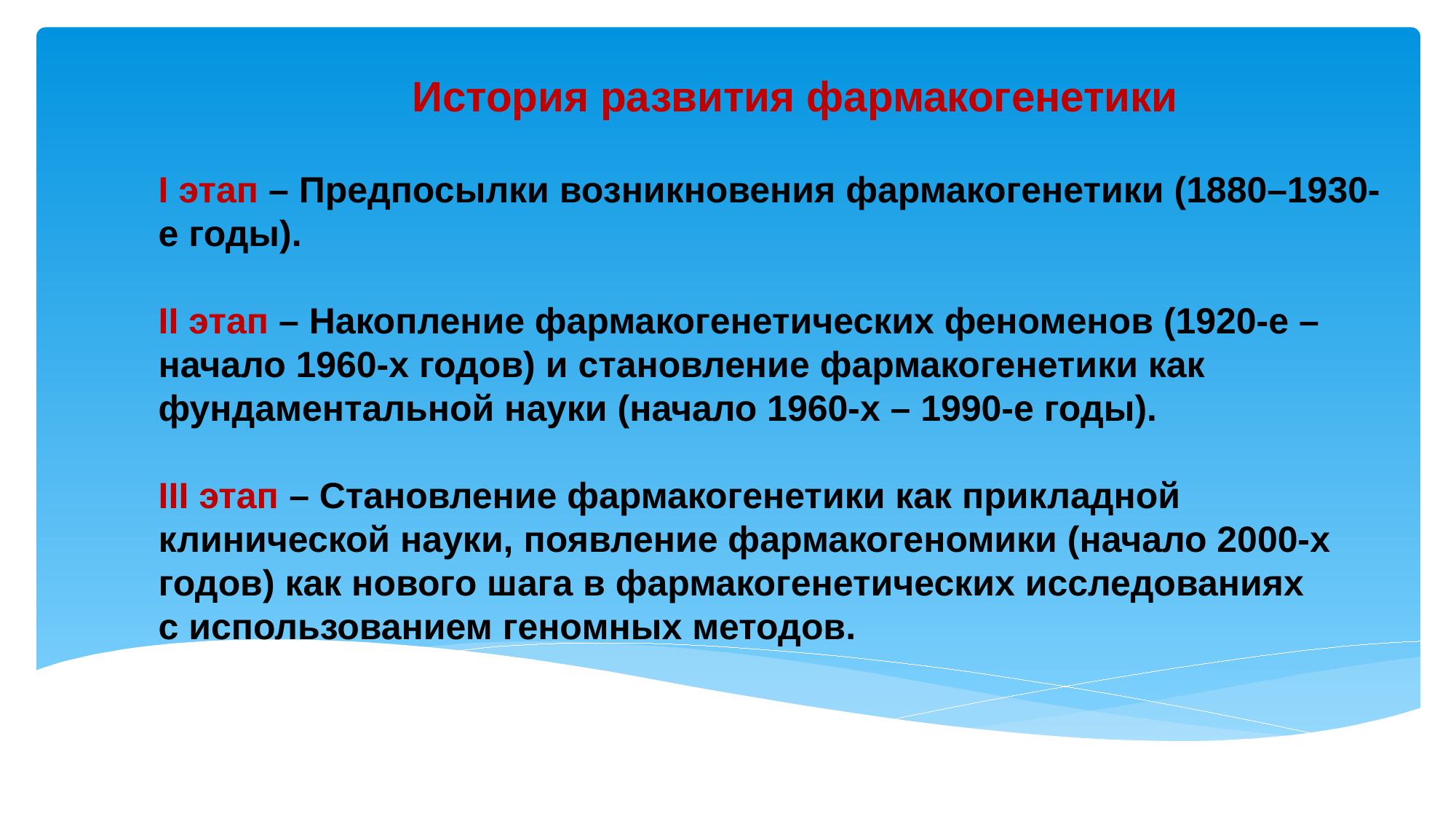

История развития фармакогенетики
I этап – Предпосылки возникновения фармакогенетики (1880–1930-е годы).

II этап – Накопление фармакогенетических феноменов (1920-е – начало 1960-х годов) и становление фармакогенетики как фундаментальной науки (начало 1960-х – 1990-е годы).

III этап – Становление фармакогенетики как прикладной клинической науки, появление фармакогеномики (начало 2000-х годов) как нового шага в фармакогенетических исследованиях
с использованием геномных методов.